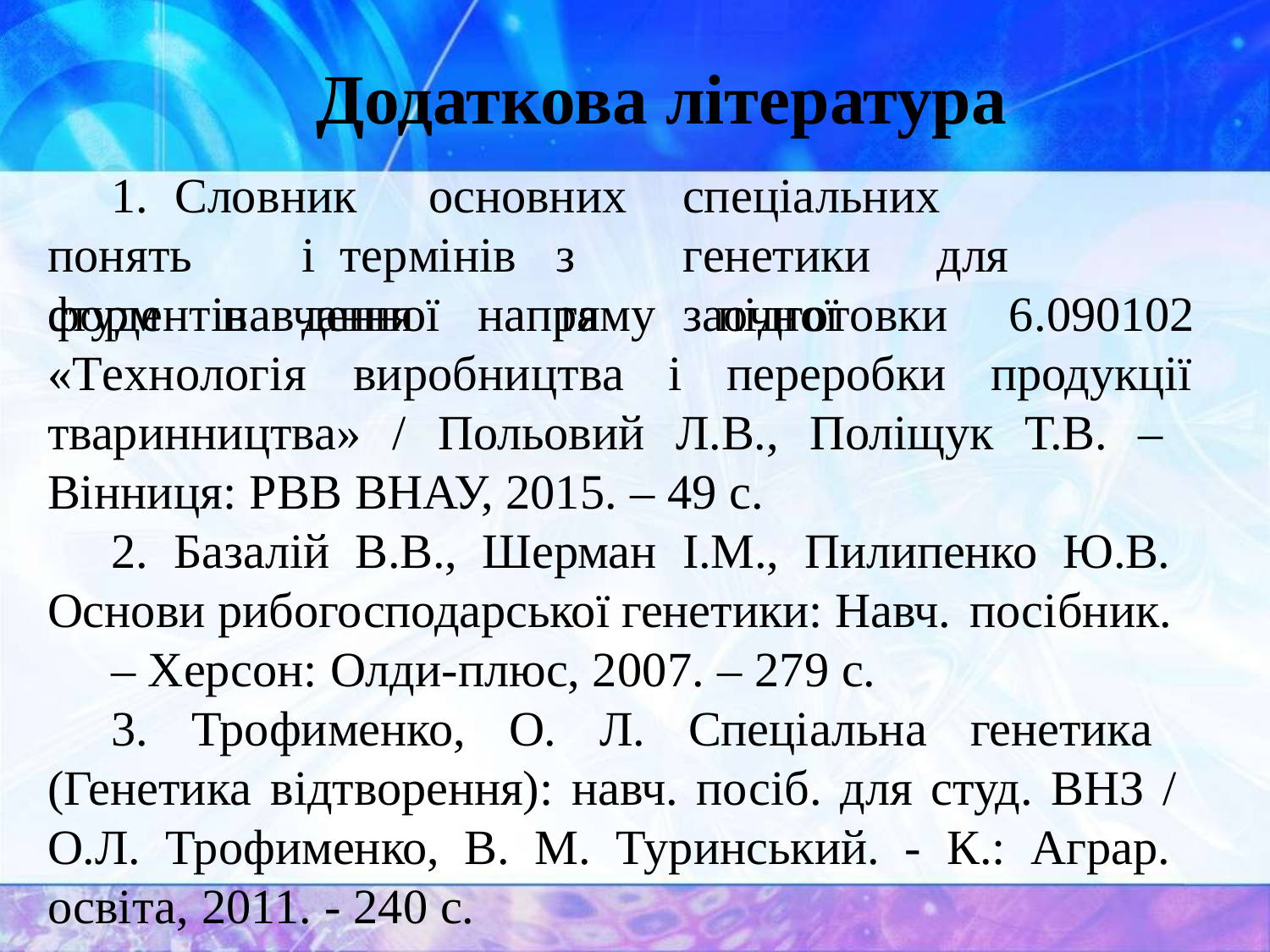

# Додаткова література
1.	Словник	основних	спеціальних		понять	і  термінів	з	генетики	для	студентів	денної	та	заочної
форм	навчання	напряму	підготовки
переробки
6.090102
продукції
«Технологія	виробництва	і
тваринництва» / Польовий Л.В., Поліщук Т.В. –  Вінниця: РВВ ВНАУ, 2015. – 49 с.
2. Базалій В.В., Шерман І.М., Пилипенко Ю.В.  Основи рибогосподарської генетики: Навч. посібник.
– Херсон: Олди-плюс, 2007. – 279 с.
3. Трофименко, О. Л. Спеціальна генетика  (Генетика відтворення): навч. посіб. для студ. ВНЗ /  О.Л. Трофименко, В. М. Туринський. - К.: Аграр.  освіта, 2011. - 240 c.